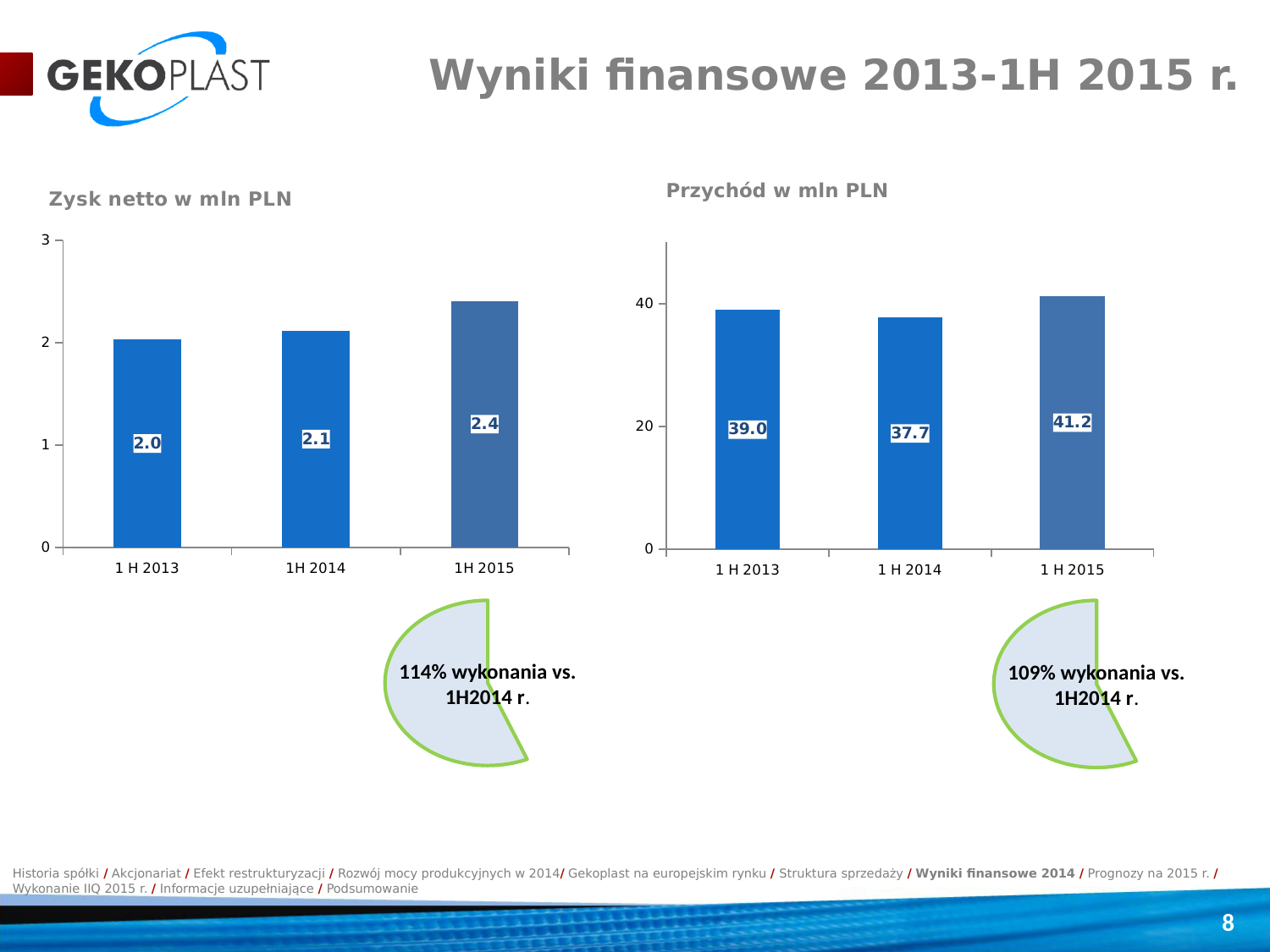

Wyniki finansowe 2013-1H 2015 r.
Przychód w mln PLN

### Chart

| Category | 1-3Q |
|---|---|
| 1 H 2013 | 38.958 |
| 1 H 2014 | 37.72300000000001 |
| 1 H 2015 | 41.22700000000001 |

### Chart: Zysk netto w mln PLN

| Category | 1-3Q |
|---|---|
| 1 H 2013 | 2.0309999999999997 |
| 1H 2014 | 2.117 |
| 1H 2015 | 2.408 |
114% wykonania vs. 1H2014 r.
109% wykonania vs. 1H2014 r.
Historia spółki / Akcjonariat / Efekt restrukturyzacji / Rozwój mocy produkcyjnych w 2014/ Gekoplast na europejskim rynku / Struktura sprzedaży / Wyniki finansowe 2014 / Prognozy na 2015 r. / Wykonanie IIQ 2015 r. / Informacje uzupełniające / Podsumowanie